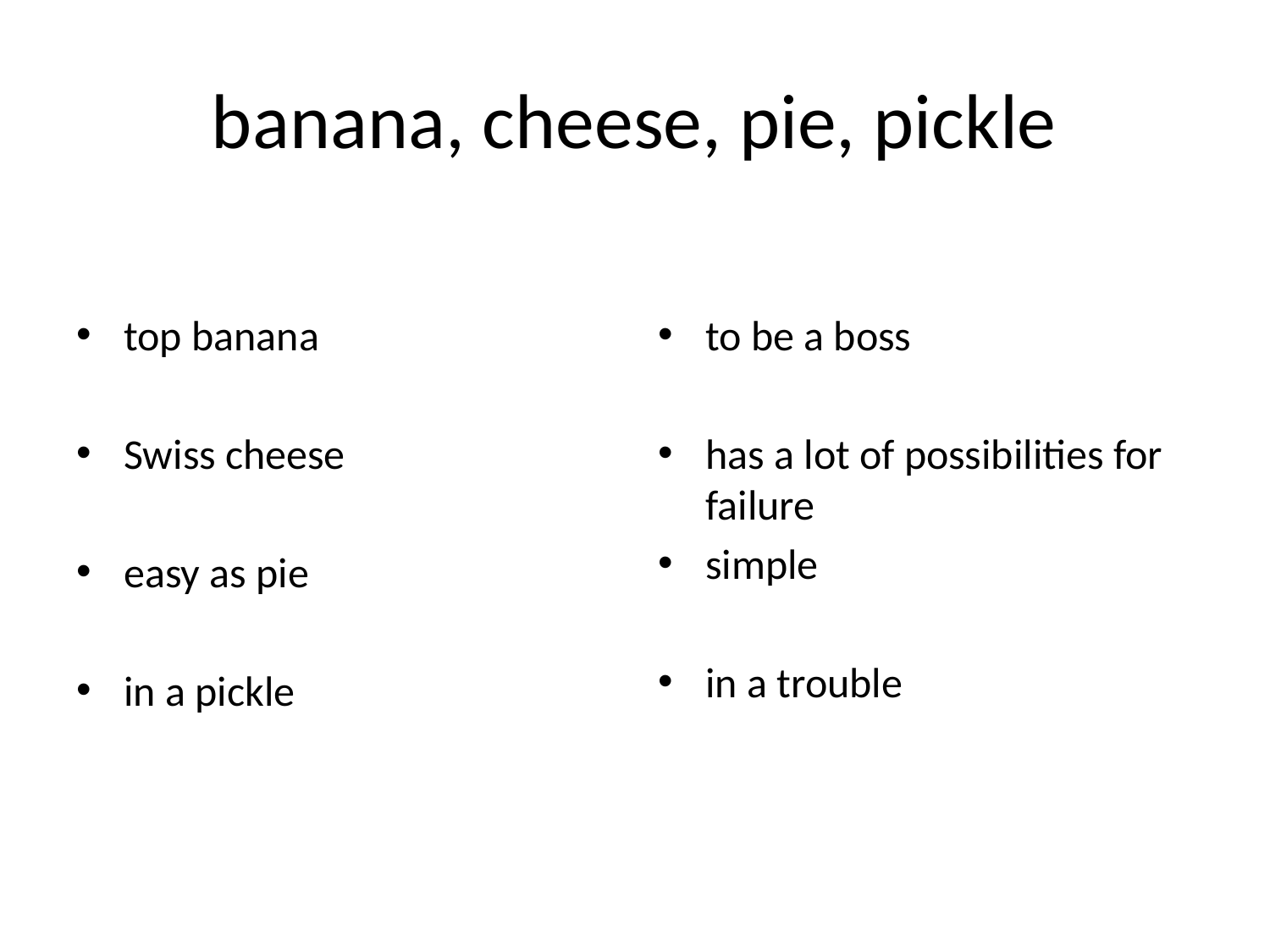

# banana, cheese, pie, pickle
top banana

Swiss cheese

easy as pie

in a pickle

to be a boss

has a lot of possibilities for failure
simple

in a trouble